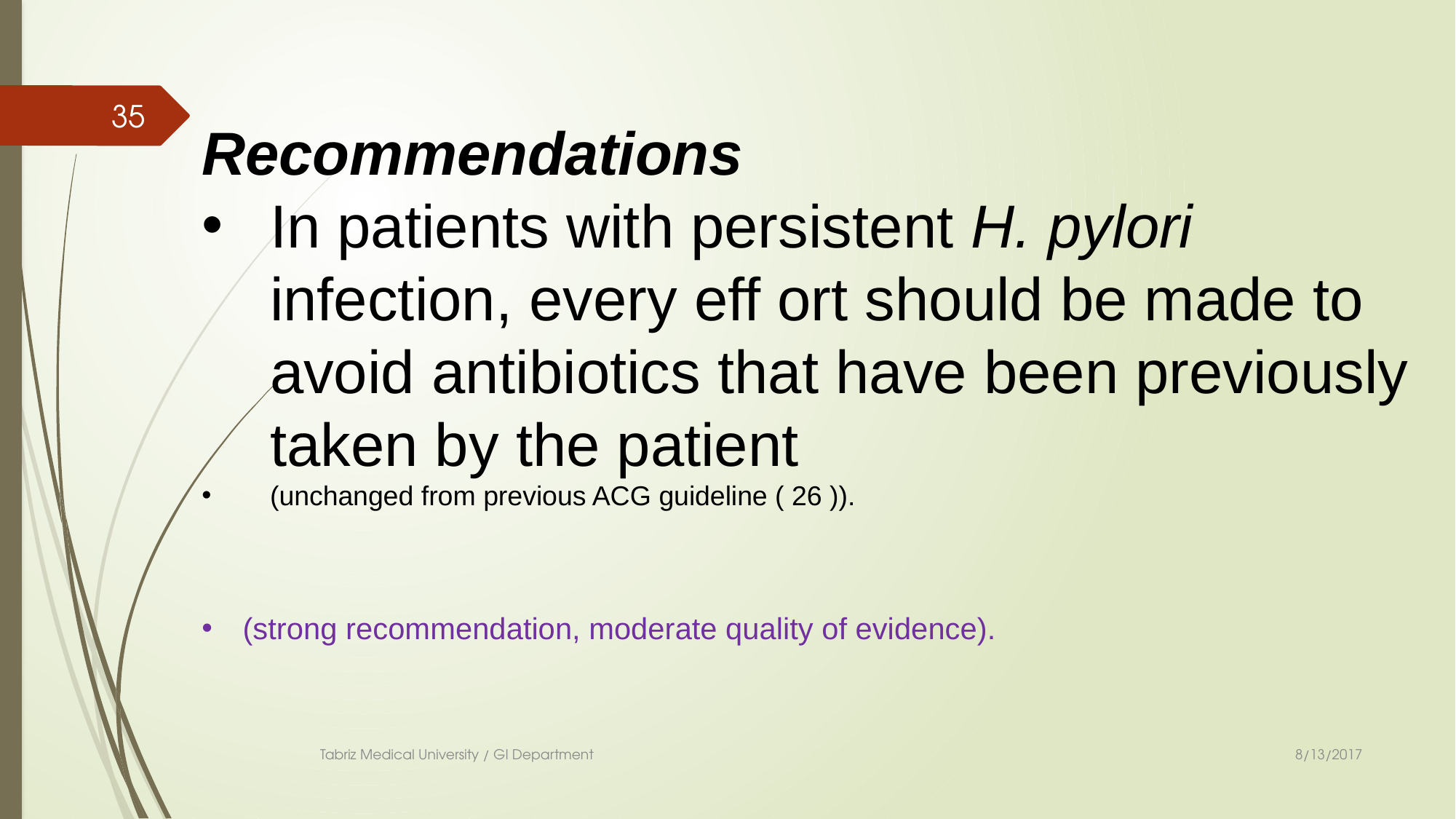

35
Recommendations
In patients with persistent H. pylori infection, every eff ort should be made to avoid antibiotics that have been previously taken by the patient
(unchanged from previous ACG guideline ( 26 )).

(strong recommendation, moderate quality of evidence).
8/13/2017
Tabriz Medical University / GI Department